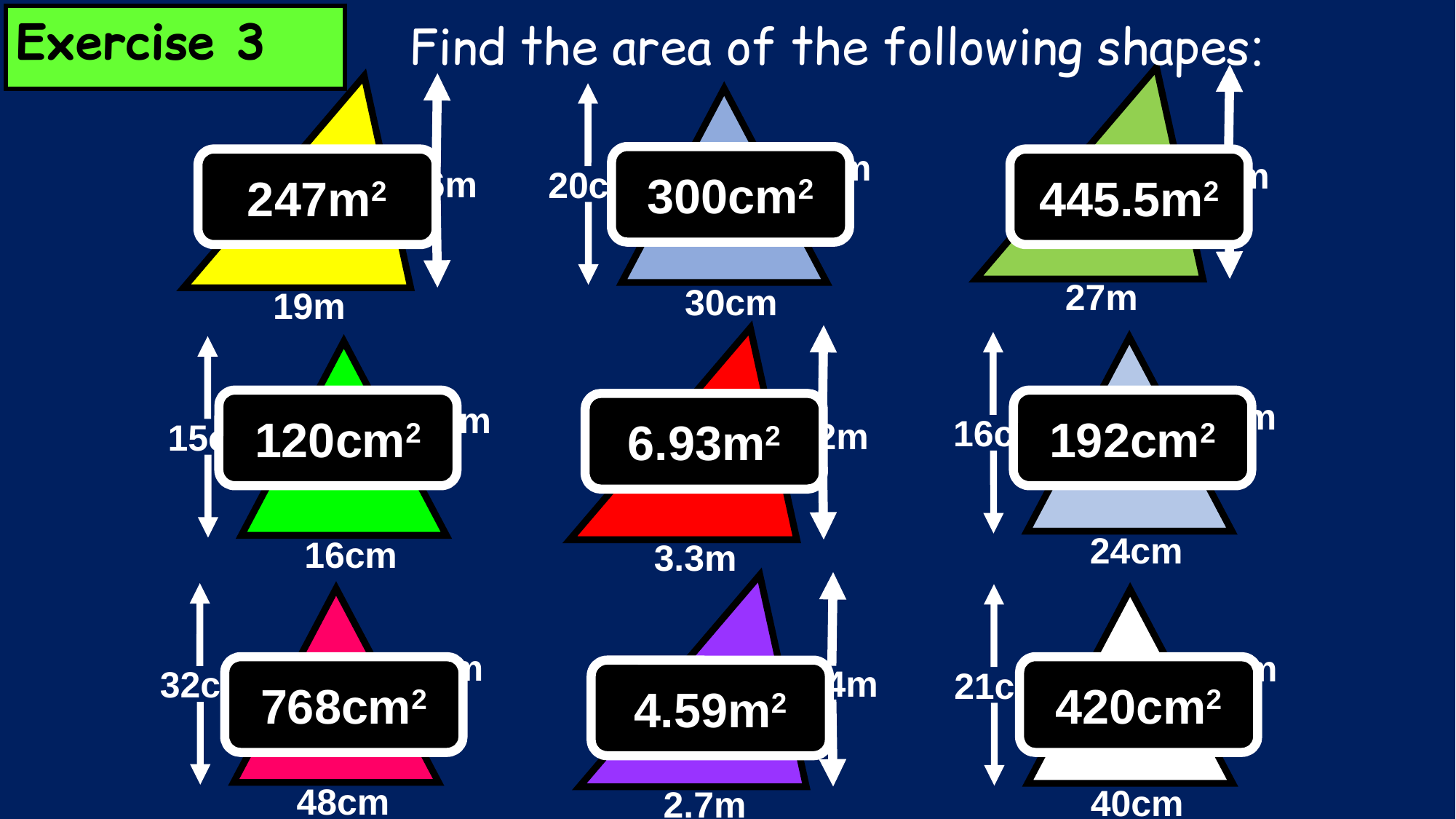

Exercise 3
Find the area of the following shapes:

33m

27m

26m

19m

25cm
20cm

30cm
300cm2
247m2
445.5m2

4.2m

3.3m

20cm
16cm

24cm

17cm
15cm

16cm
120cm2
192cm2
6.93m2

3.4m

2.7m

40cm
32cm

48cm

29cm
21cm

40cm
768cm2
420cm2
4.59m2